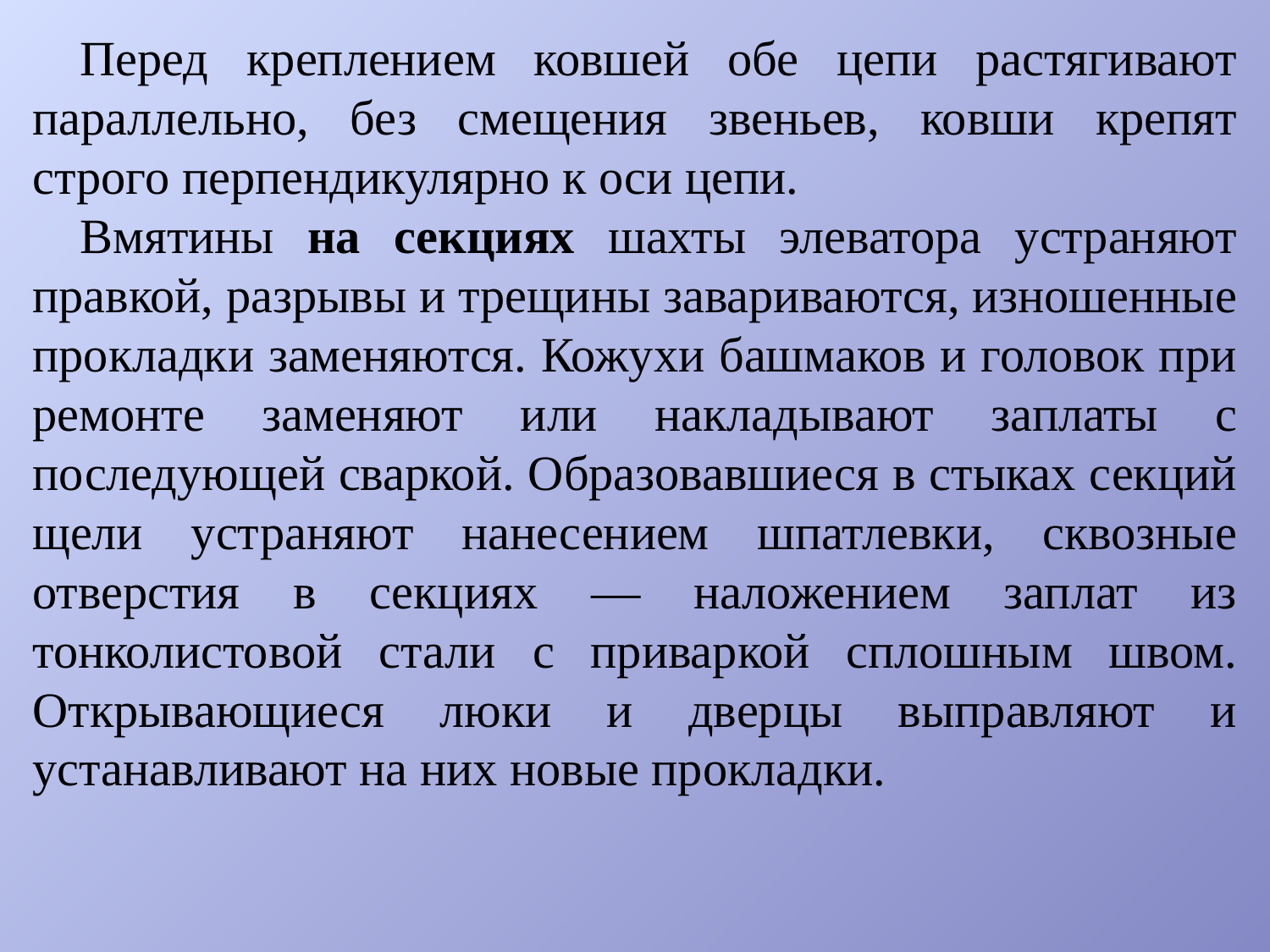

Перед креплением ковшей обе цепи растягивают параллельно, без смещения звеньев, ковши крепят строго перпендикулярно к оси цепи.
Вмятины на секциях шахты элеватора устраняют правкой, разрывы и трещины завариваются, изношенные прокладки заменяются. Кожухи башмаков и головок при ремонте заменяют или накладывают заплаты с последующей сваркой. Образовавшиеся в стыках секций щели устраняют нанесением шпатлевки, сквозные отверстия в секциях — наложением заплат из тонколистовой стали с приваркой сплошным швом. Открывающиеся люки и дверцы выправляют и устанавливают на них новые прокладки.